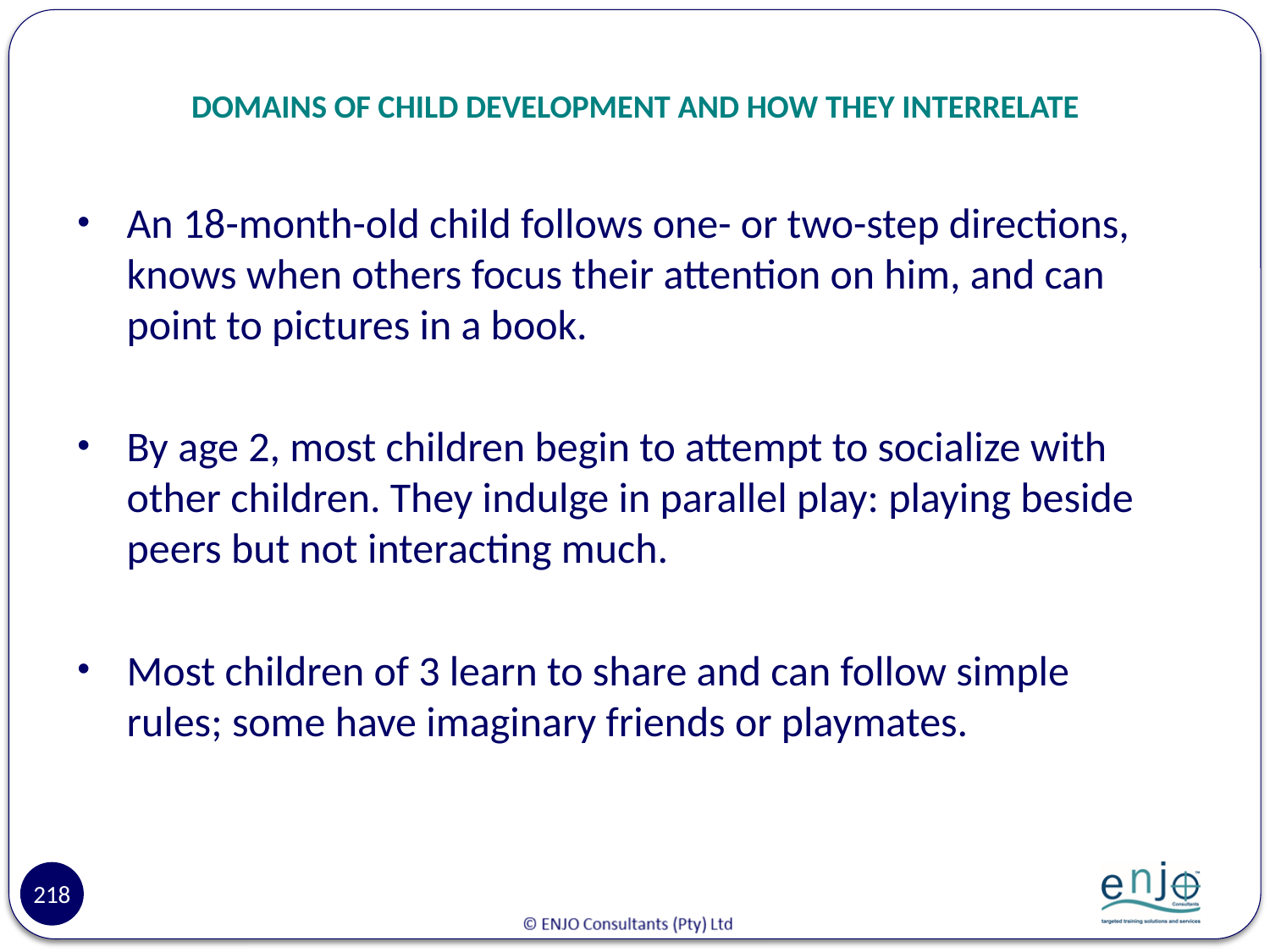

# DOMAINS OF CHILD DEVELOPMENT AND HOW THEY INTERRELATE
An 18-month-old child follows one- or two-step directions, knows when others focus their attention on him, and can point to pictures in a book.

By age 2, most children begin to attempt to socialize with other children. They indulge in parallel play: playing beside peers but not interacting much.

Most children of 3 learn to share and can follow simple rules; some have imaginary friends or playmates.

218